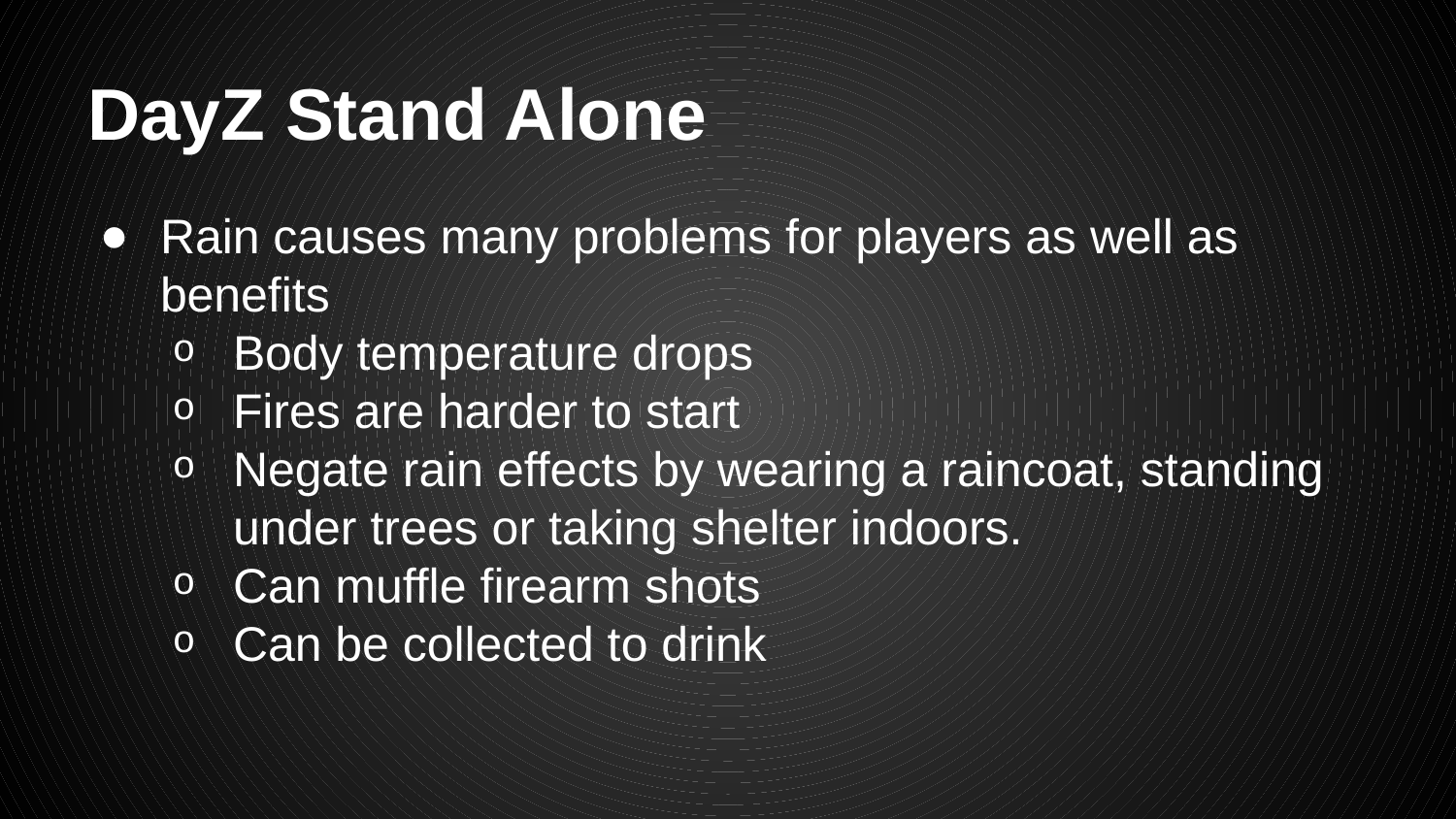

# DayZ Stand Alone
Rain causes many problems for players as well as benefits
Body temperature drops
Fires are harder to start
Negate rain effects by wearing a raincoat, standing under trees or taking shelter indoors.
Can muffle firearm shots
Can be collected to drink